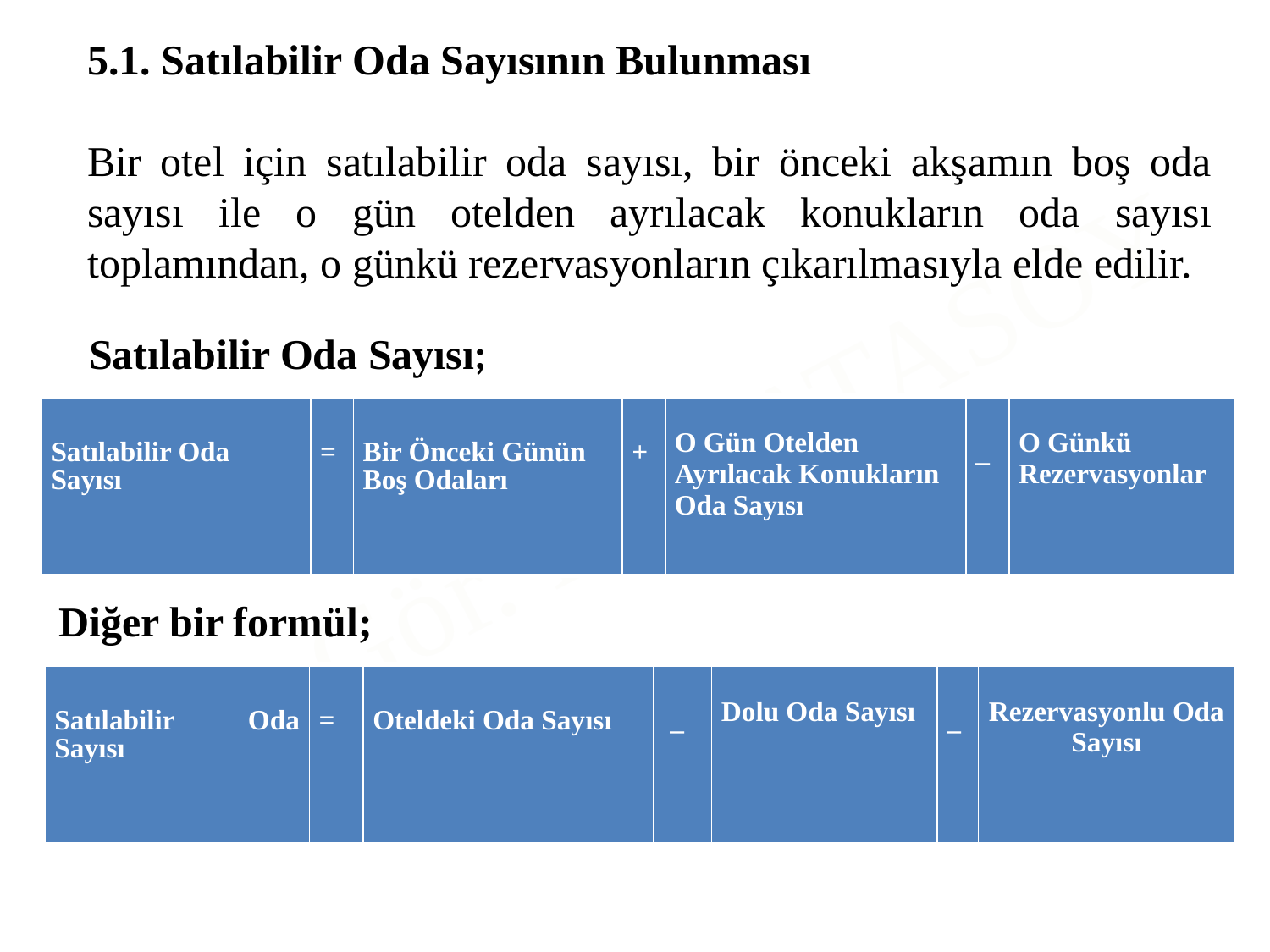

5.1. Satılabilir Oda Sayısının Bulunması

Bir otel için satılabilir oda sayısı, bir önceki akşamın boş oda sayısı ile o gün otelden ayrılacak konukların oda sayısı toplamından, o günkü rezervasyonların çıkarılmasıyla elde edilir.
Satılabilir Oda Sayısı;
| Satılabilir Oda Sayısı | = | Bir Önceki Günün Boş Odaları | + | O Gün Otelden Ayrılacak Konukların Oda Sayısı | \_ | O Günkü Rezervasyonlar |
| --- | --- | --- | --- | --- | --- | --- |
Diğer bir formül;
| Satılabilir Oda Sayısı | = | Oteldeki Oda Sayısı | \_ | Dolu Oda Sayısı | \_ | Rezervasyonlu Oda Sayısı |
| --- | --- | --- | --- | --- | --- | --- |